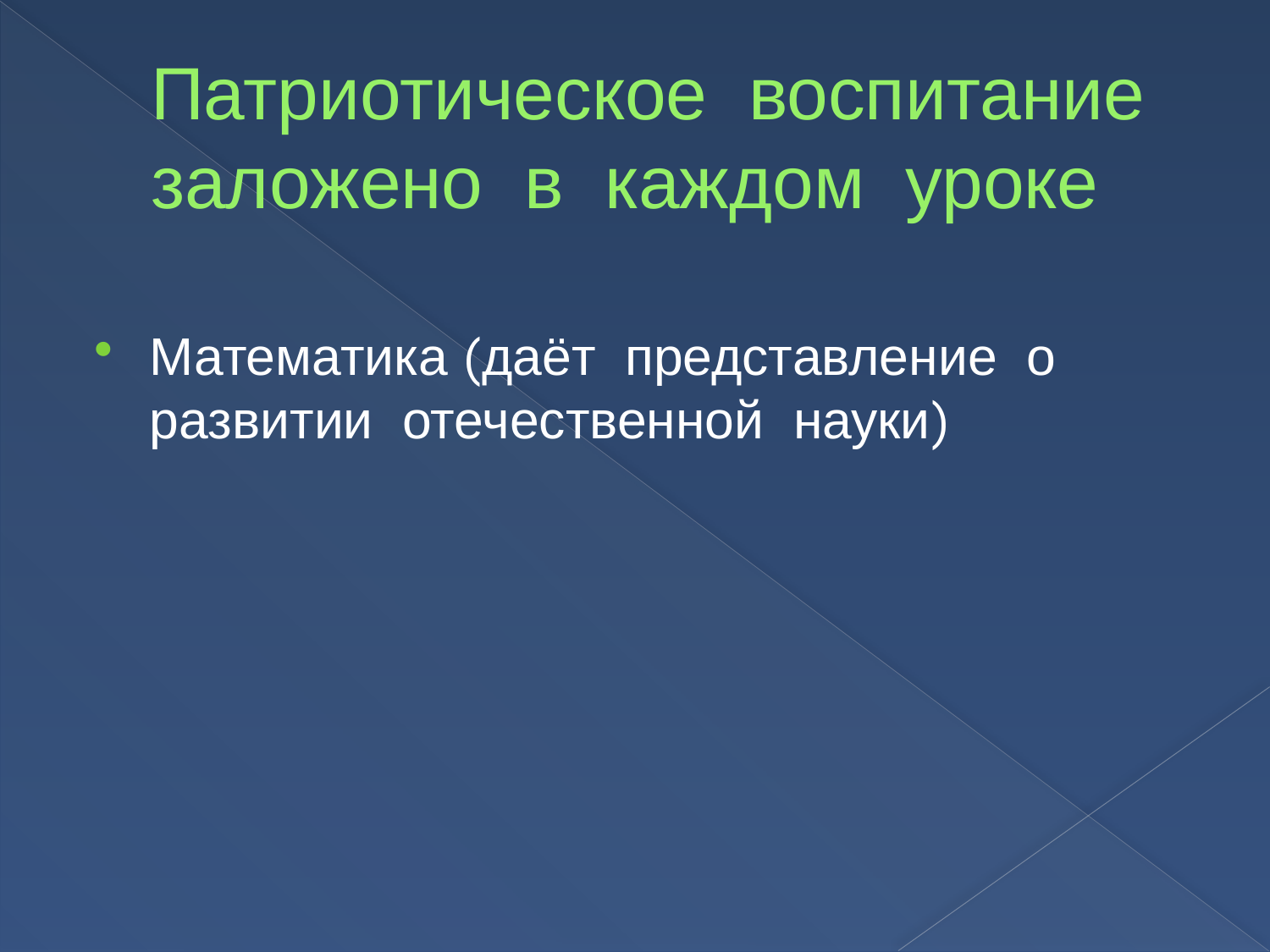

# Патриотическое  воспитание  заложено  в  каждом  уроке
Математика (даёт  представление  о  развитии  отечественной  науки)